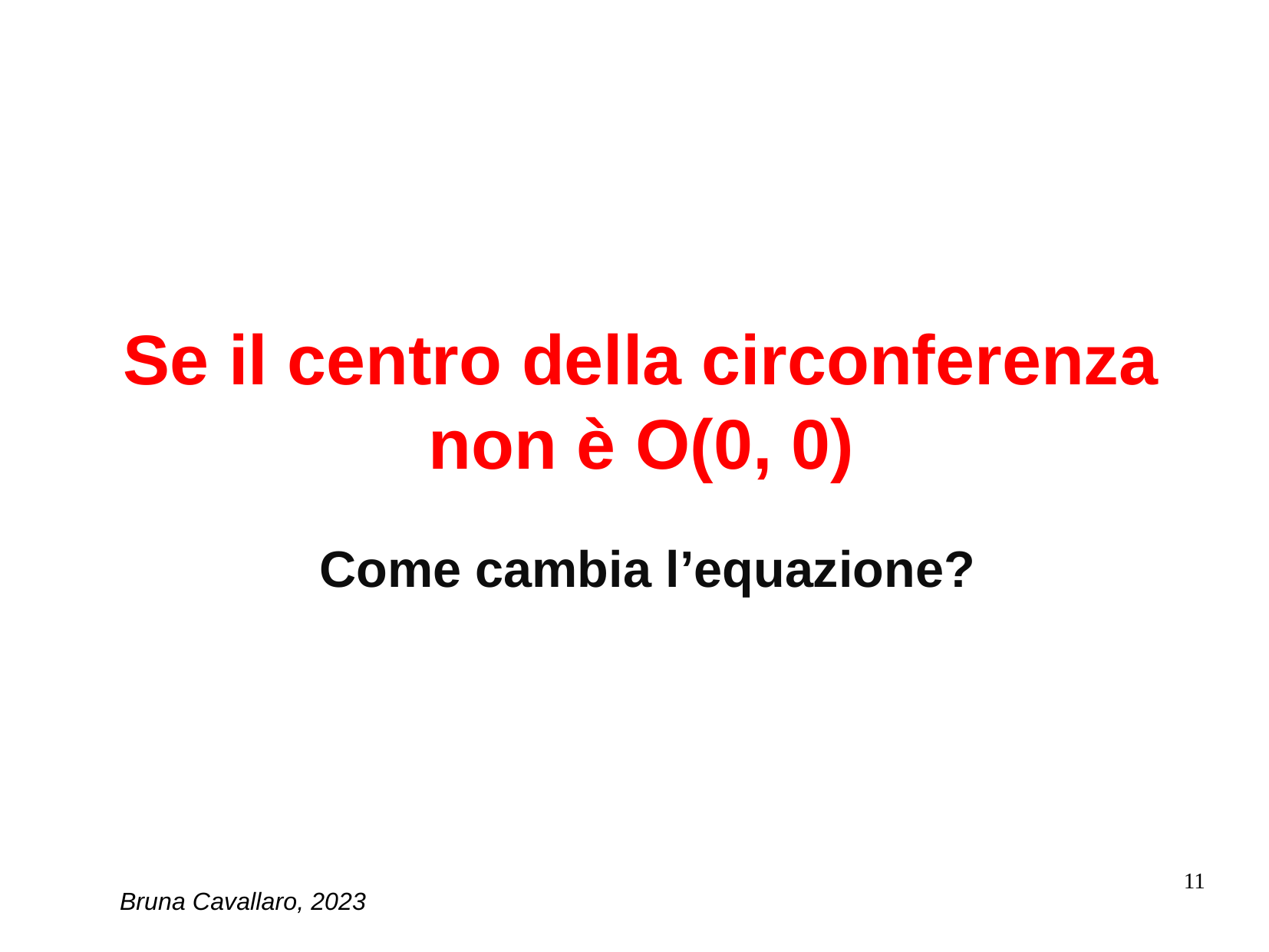

# Se il centro della circonferenza non è O(0, 0)
Come cambia l’equazione?
11
Bruna Cavallaro, 2023